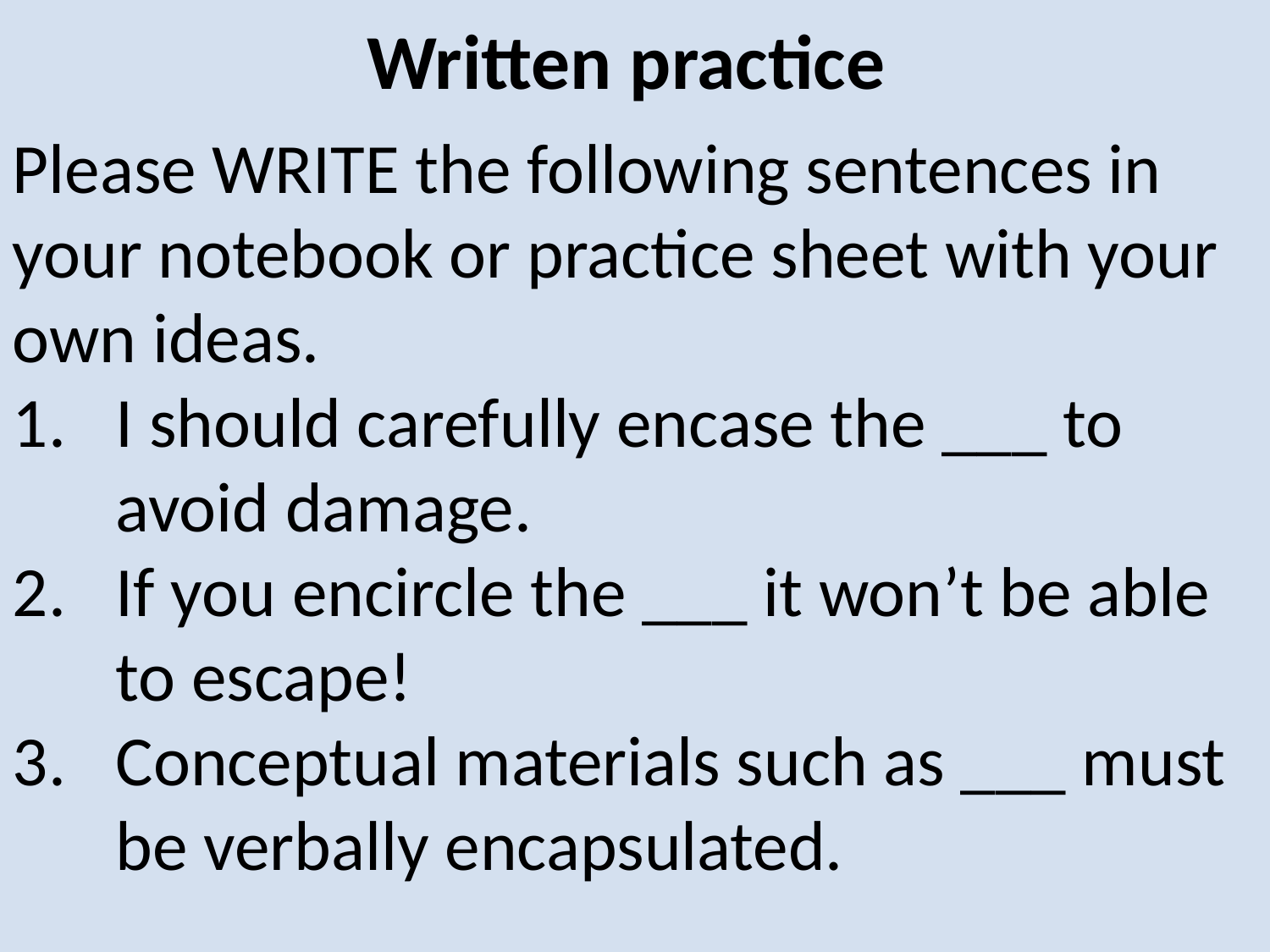

# Written practice
Please WRITE the following sentences in your notebook or practice sheet with your own ideas.
I should carefully encase the ___ to avoid damage.
If you encircle the ___ it won’t be able to escape!
Conceptual materials such as ___ must be verbally encapsulated.